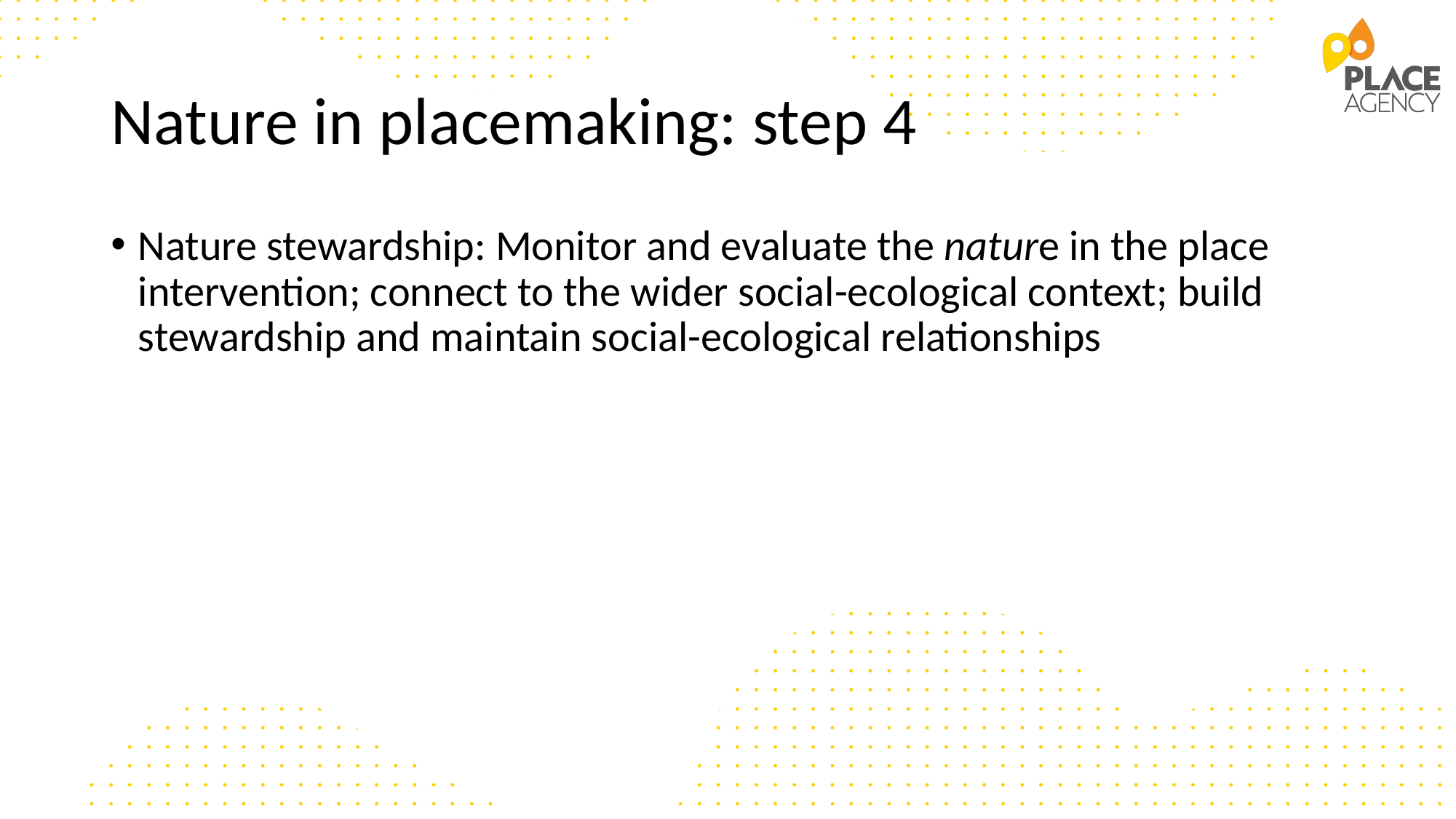

# Nature in placemaking: step 4
Nature stewardship: Monitor and evaluate the nature in the place intervention; connect to the wider social-ecological context; build stewardship and maintain social-ecological relationships